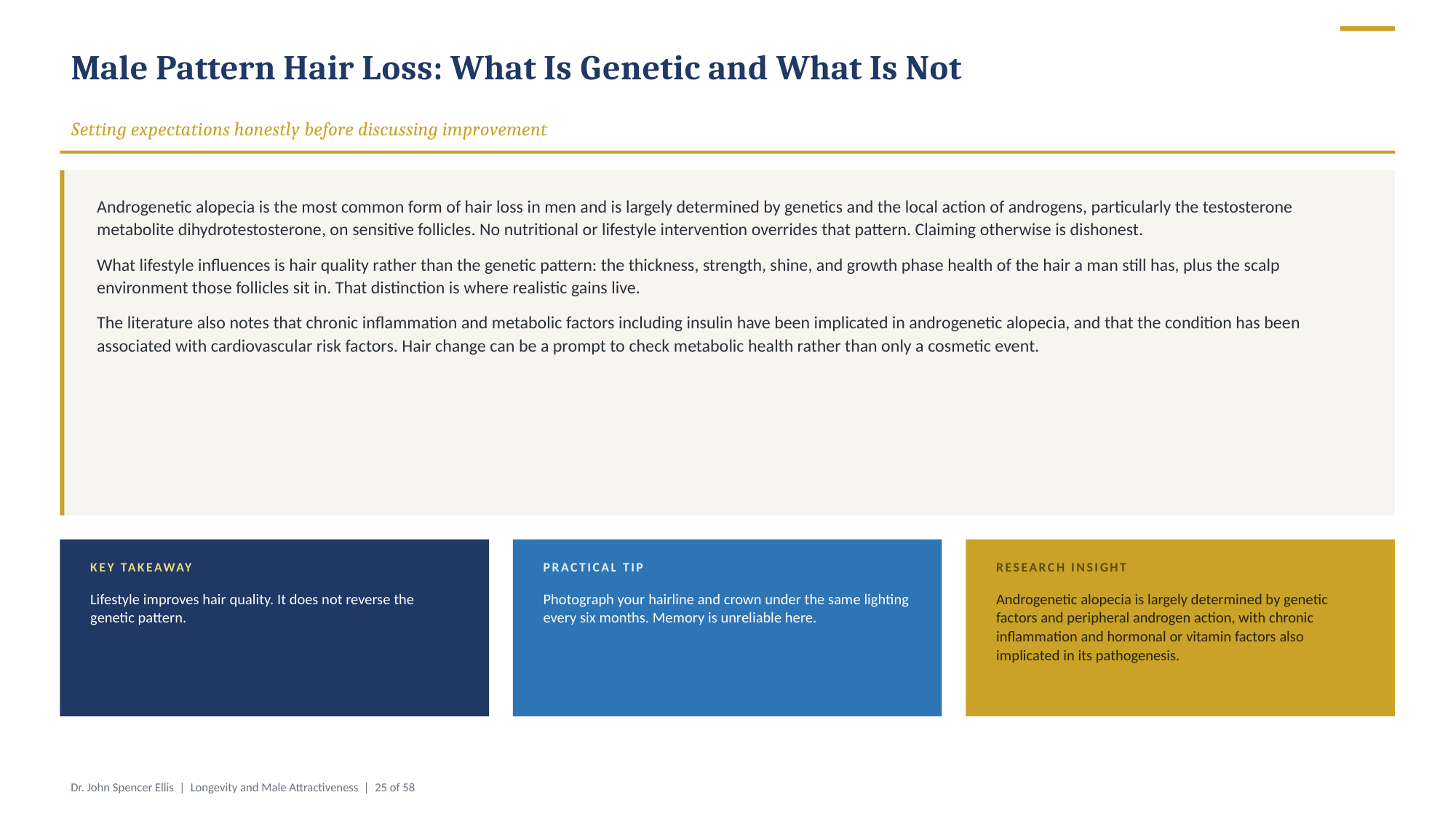

Male Pattern Hair Loss: What Is Genetic and What Is Not
Setting expectations honestly before discussing improvement

Androgenetic alopecia is the most common form of hair loss in men and is largely determined by genetics and the local action of androgens, particularly the testosterone metabolite dihydrotestosterone, on sensitive follicles. No nutritional or lifestyle intervention overrides that pattern. Claiming otherwise is dishonest.
What lifestyle influences is hair quality rather than the genetic pattern: the thickness, strength, shine, and growth phase health of the hair a man still has, plus the scalp environment those follicles sit in. That distinction is where realistic gains live.
The literature also notes that chronic inflammation and metabolic factors including insulin have been implicated in androgenetic alopecia, and that the condition has been associated with cardiovascular risk factors. Hair change can be a prompt to check metabolic health rather than only a cosmetic event.

KEY TAKEAWAY
PRACTICAL TIP
RESEARCH INSIGHT
Lifestyle improves hair quality. It does not reverse the genetic pattern.
Photograph your hairline and crown under the same lighting every six months. Memory is unreliable here.
Androgenetic alopecia is largely determined by genetic factors and peripheral androgen action, with chronic inflammation and hormonal or vitamin factors also implicated in its pathogenesis.
Dr. John Spencer Ellis  |  Longevity and Male Attractiveness  |  25 of 58